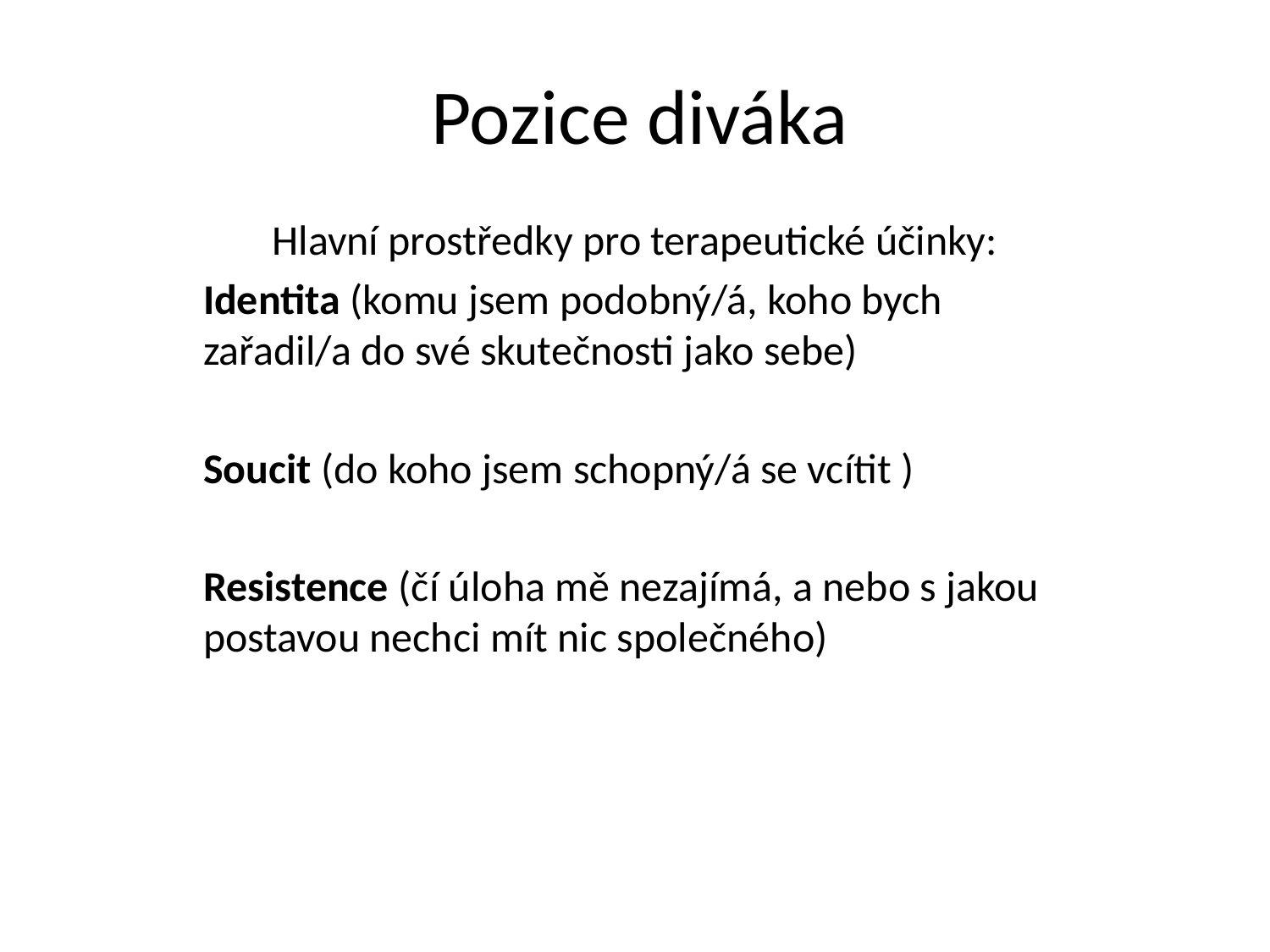

# Pozice diváka
Hlavní prostředky pro terapeutické účinky:
Identita (komu jsem podobný/á, koho bych zařadil/a do své skutečnosti jako sebe)

Soucit (do koho jsem schopný/á se vcítit )

Resistence (čí úloha mě nezajímá, a nebo s jakou postavou nechci mít nic společného)